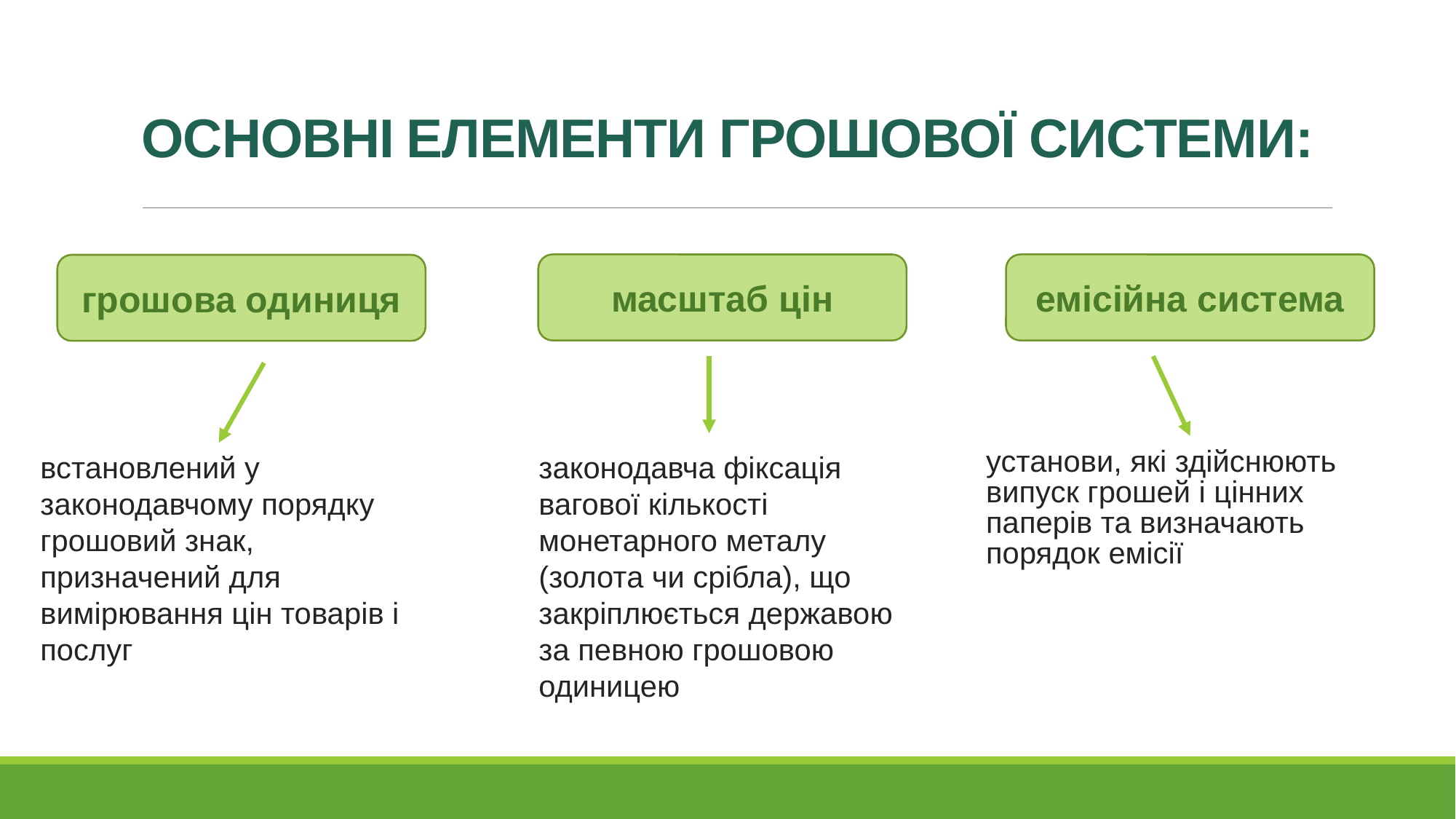

# ОСНОВНІ ЕЛЕМЕНТИ ГРОШОВОЇ СИСТЕМИ:
масштаб цін
емісійна система
грошова одиниця
встановлений у законодавчому порядку грошовий знак, призначений для вимірювання цін товарів і послуг

законодавча фіксація вагової кількості монетарного металу (золота чи срібла), що закріплюється державою за певною грошовою одиницею

установи, які здійснюють випуск грошей і цінних паперів та визначають порядок емісії